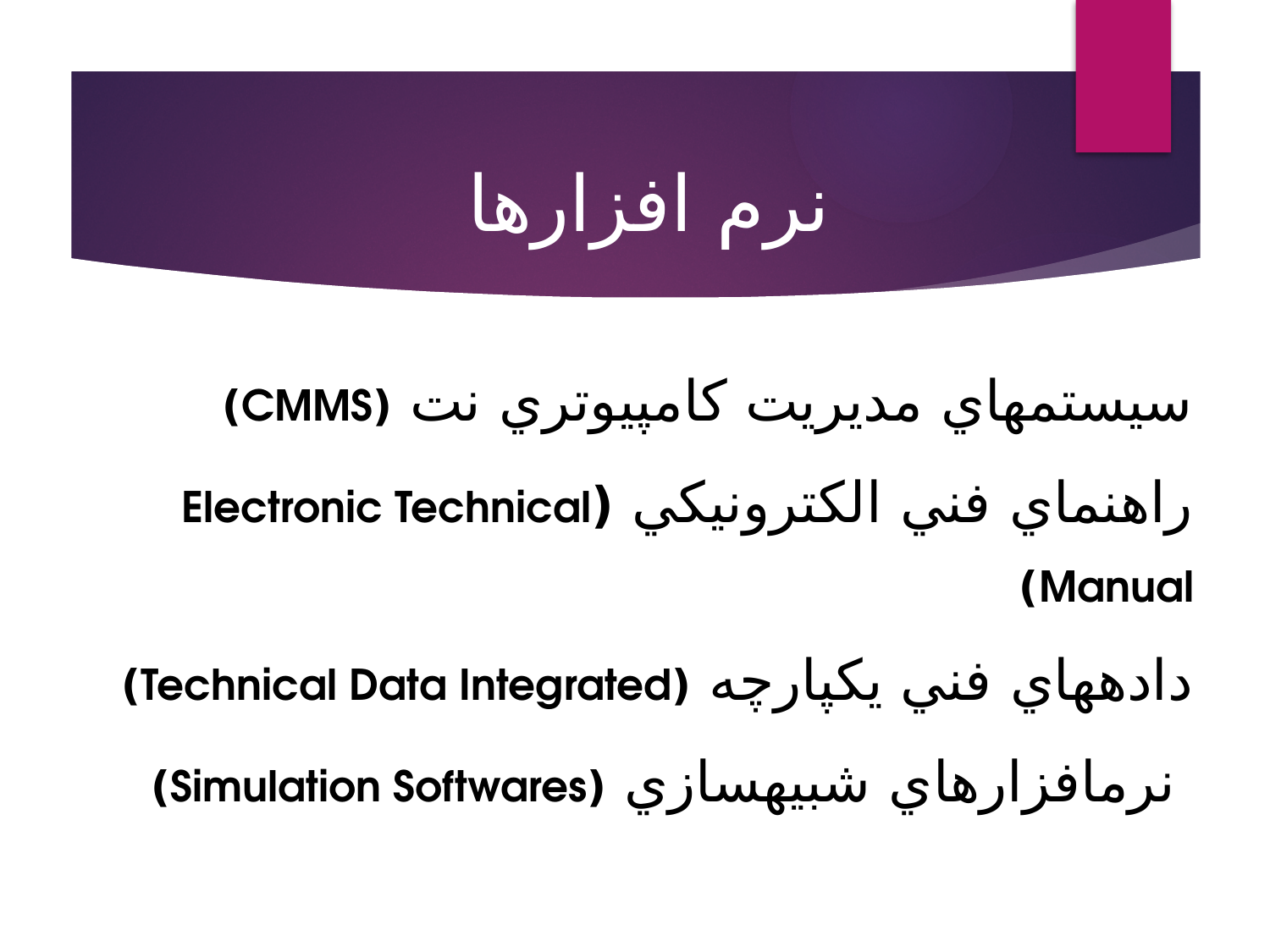

نرم افزارها
# سيستمهاي مديريت كامپيوتري نت (CMMS) راهنماي فني الكترونيكي (Electronic Technical Manual) داده‏هاي فني يكپارچه (Technical Data Integrated) نرم‏افزارهاي شبيه‏سازي (Simulation Softwares)